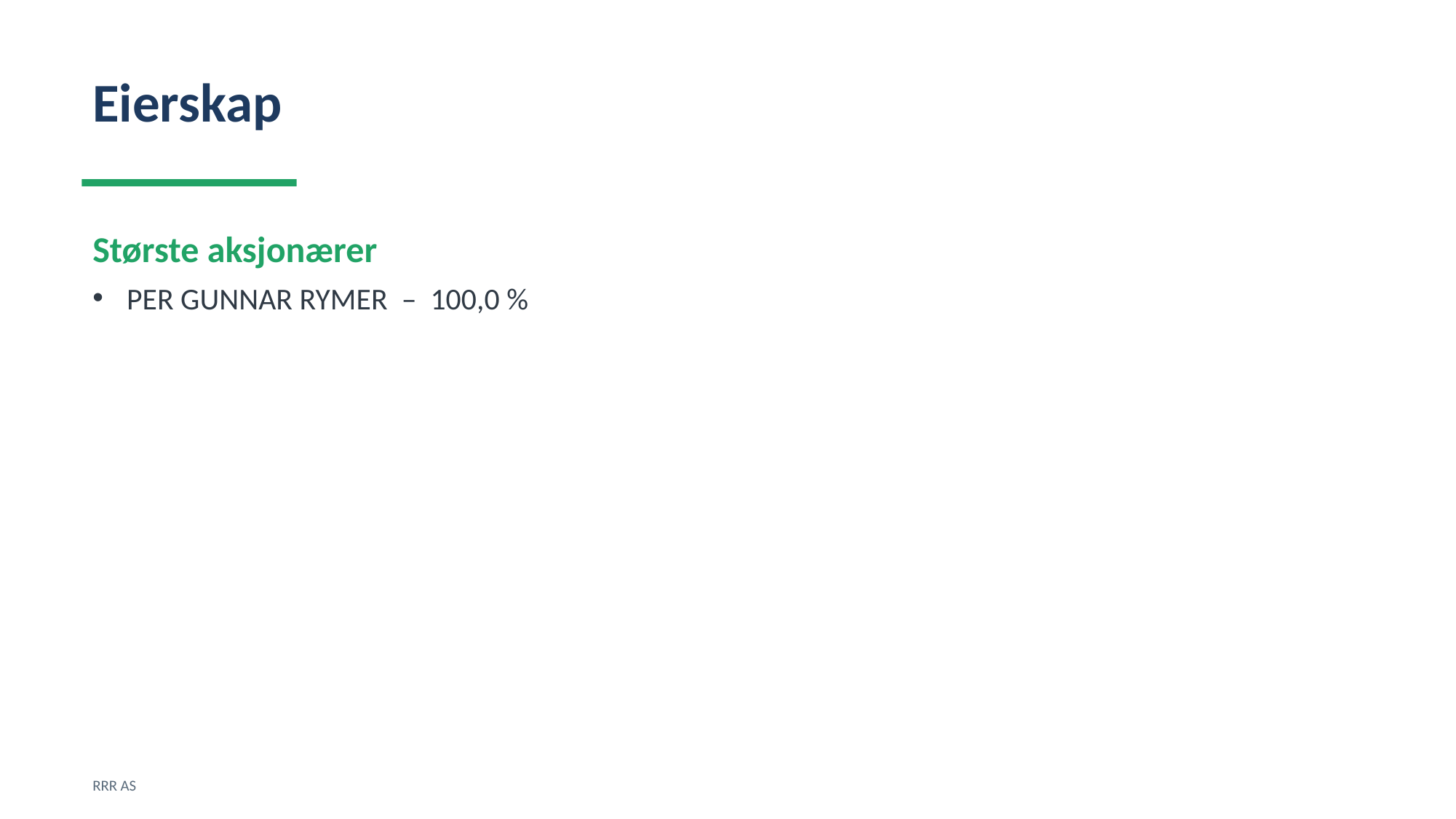

Eierskap

Største aksjonærer
PER GUNNAR RYMER  –  100,0 %
RRR AS